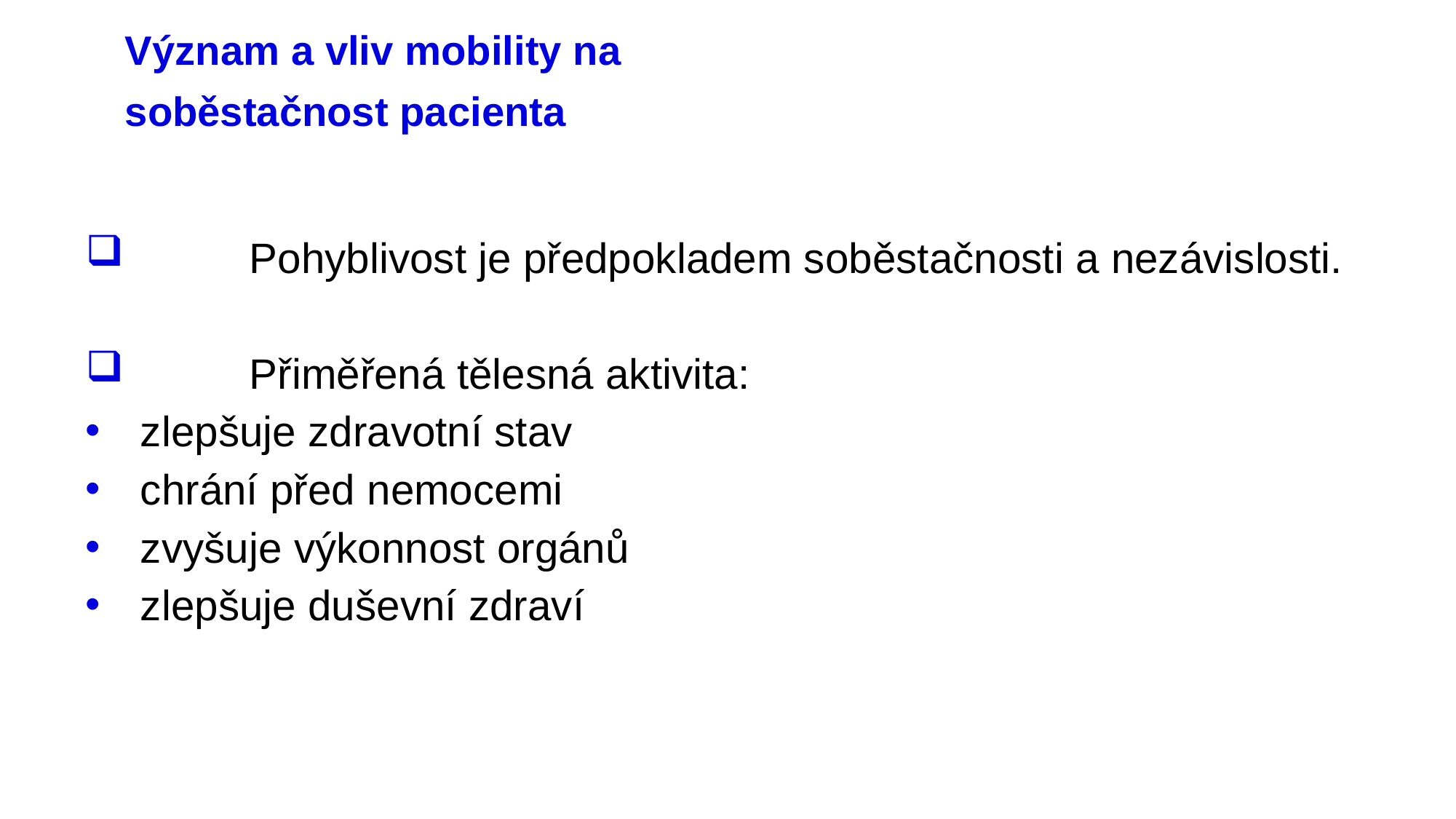

# Význam a vliv mobility na soběstačnost pacienta
	Pohyblivost je předpokladem soběstačnosti a nezávislosti.

	Přiměřená tělesná aktivita:
zlepšuje zdravotní stav
chrání před nemocemi
zvyšuje výkonnost orgánů
zlepšuje duševní zdraví